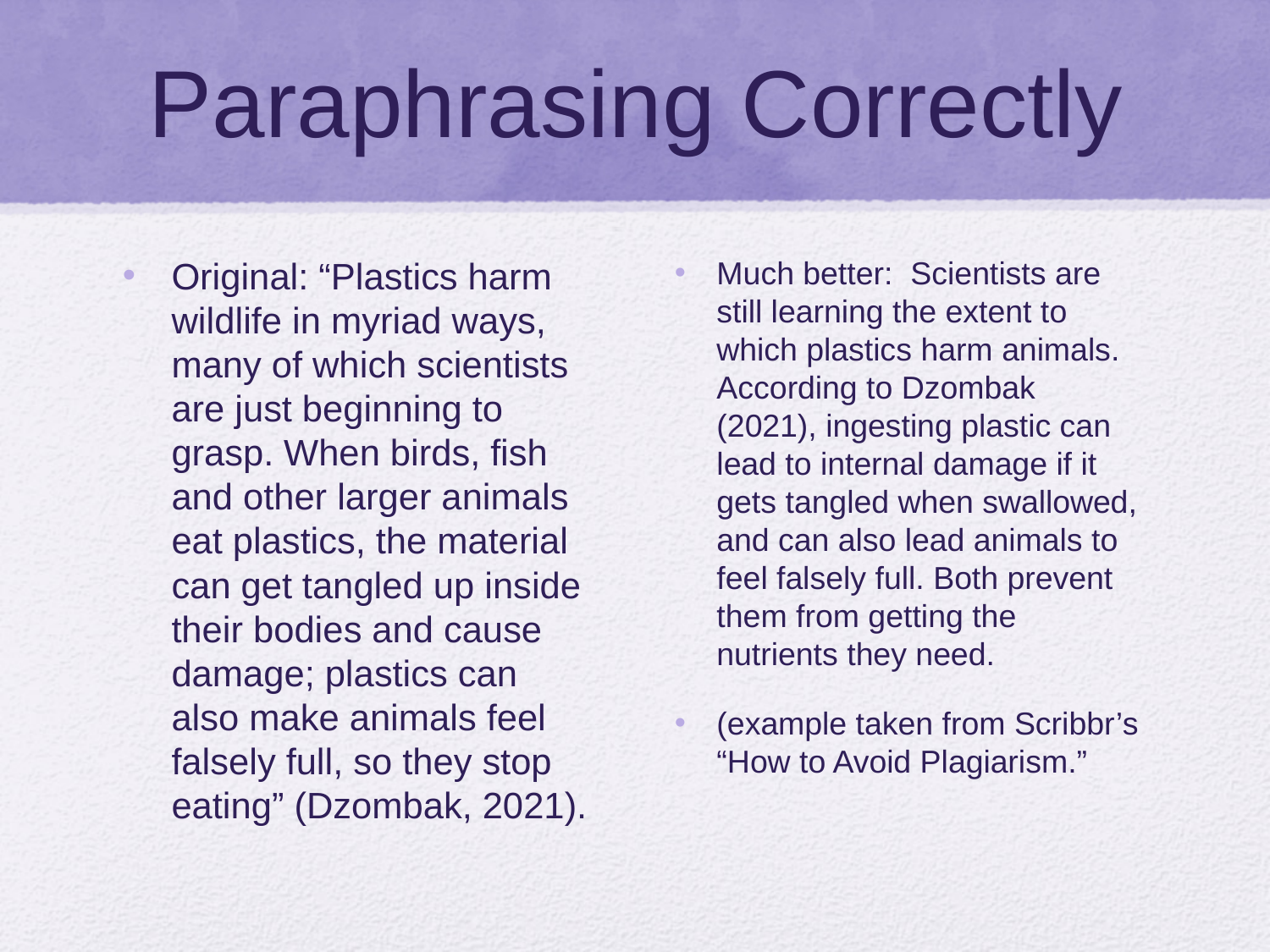

# Paraphrasing Correctly
Original: “Plastics harm wildlife in myriad ways, many of which scientists are just beginning to grasp. When birds, fish and other larger animals eat plastics, the material can get tangled up inside their bodies and cause damage; plastics can also make animals feel falsely full, so they stop eating” (Dzombak, 2021).

Much better:  Scientists are still learning the extent to which plastics harm animals. According to Dzombak (2021), ingesting plastic can lead to internal damage if it gets tangled when swallowed, and can also lead animals to feel falsely full. Both prevent them from getting the nutrients they need.
(example taken from Scribbr’s “How to Avoid Plagiarism.”